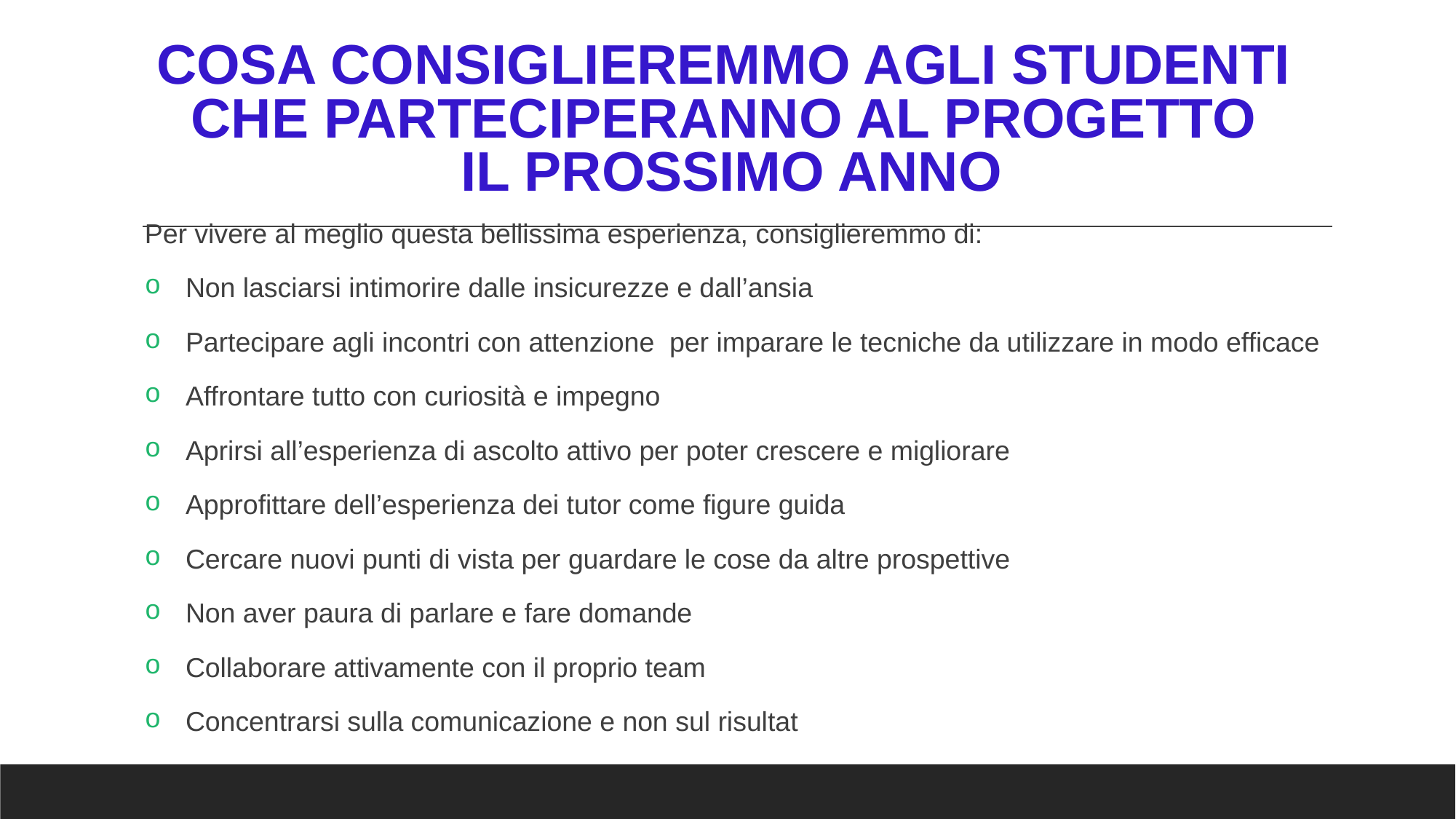

# Cosa consiglieremmo agli studenti che parteciperanno al progetto il prossimo anno
Per vivere al meglio questa bellissima esperienza, consiglieremmo di:
Non lasciarsi intimorire dalle insicurezze e dall’ansia
Partecipare agli incontri con attenzione  per imparare le tecniche da utilizzare in modo efficace
Affrontare tutto con curiosità e impegno
Aprirsi all’esperienza di ascolto attivo per poter crescere e migliorare
Approfittare dell’esperienza dei tutor come figure guida
Cercare nuovi punti di vista per guardare le cose da altre prospettive
Non aver paura di parlare e fare domande
Collaborare attivamente con il proprio team
Concentrarsi sulla comunicazione e non sul risultat